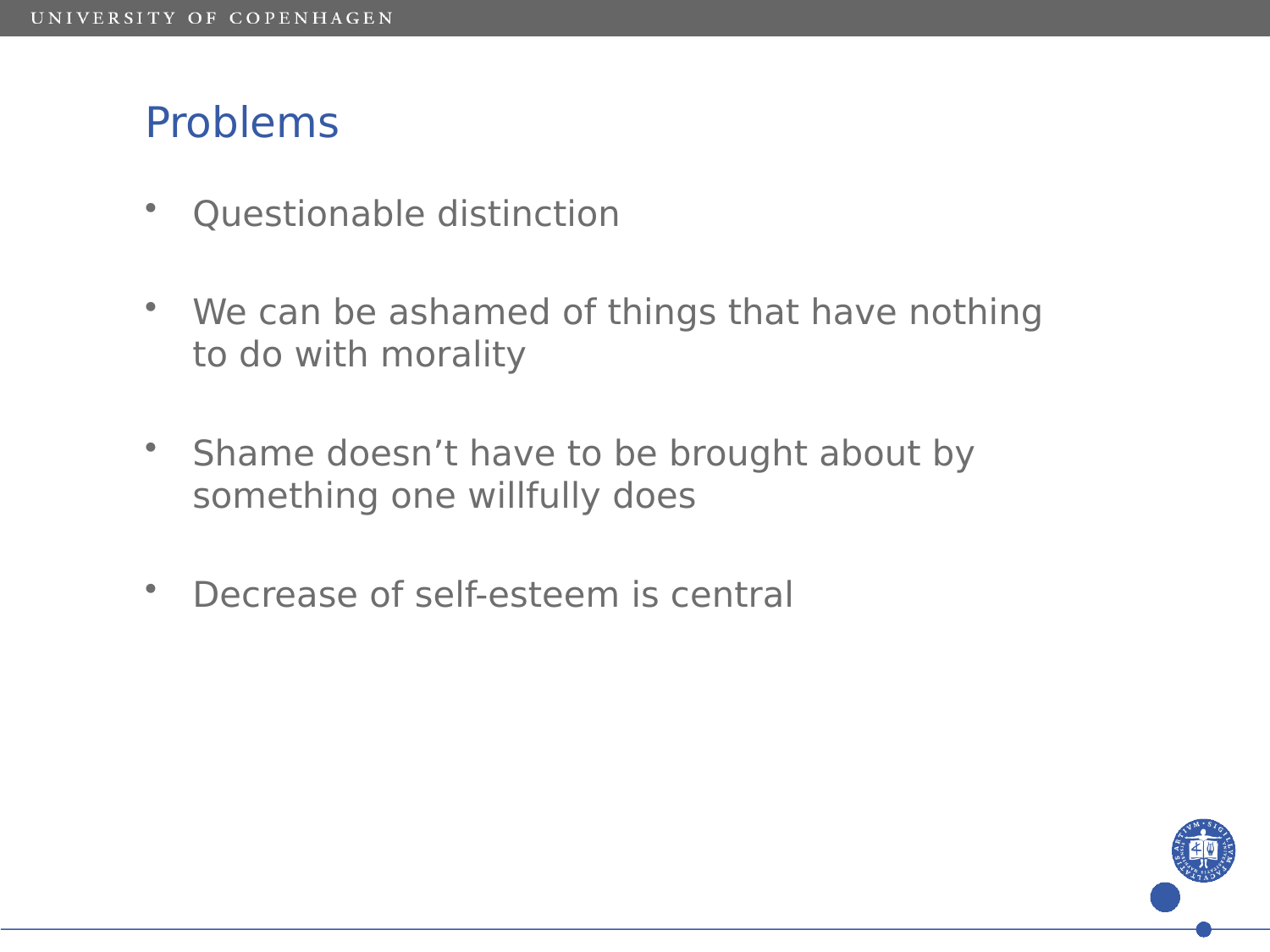

# Problems
Questionable distinction

We can be ashamed of things that have nothing to do with morality

Shame doesn’t have to be brought about by something one willfully does

Decrease of self-esteem is central